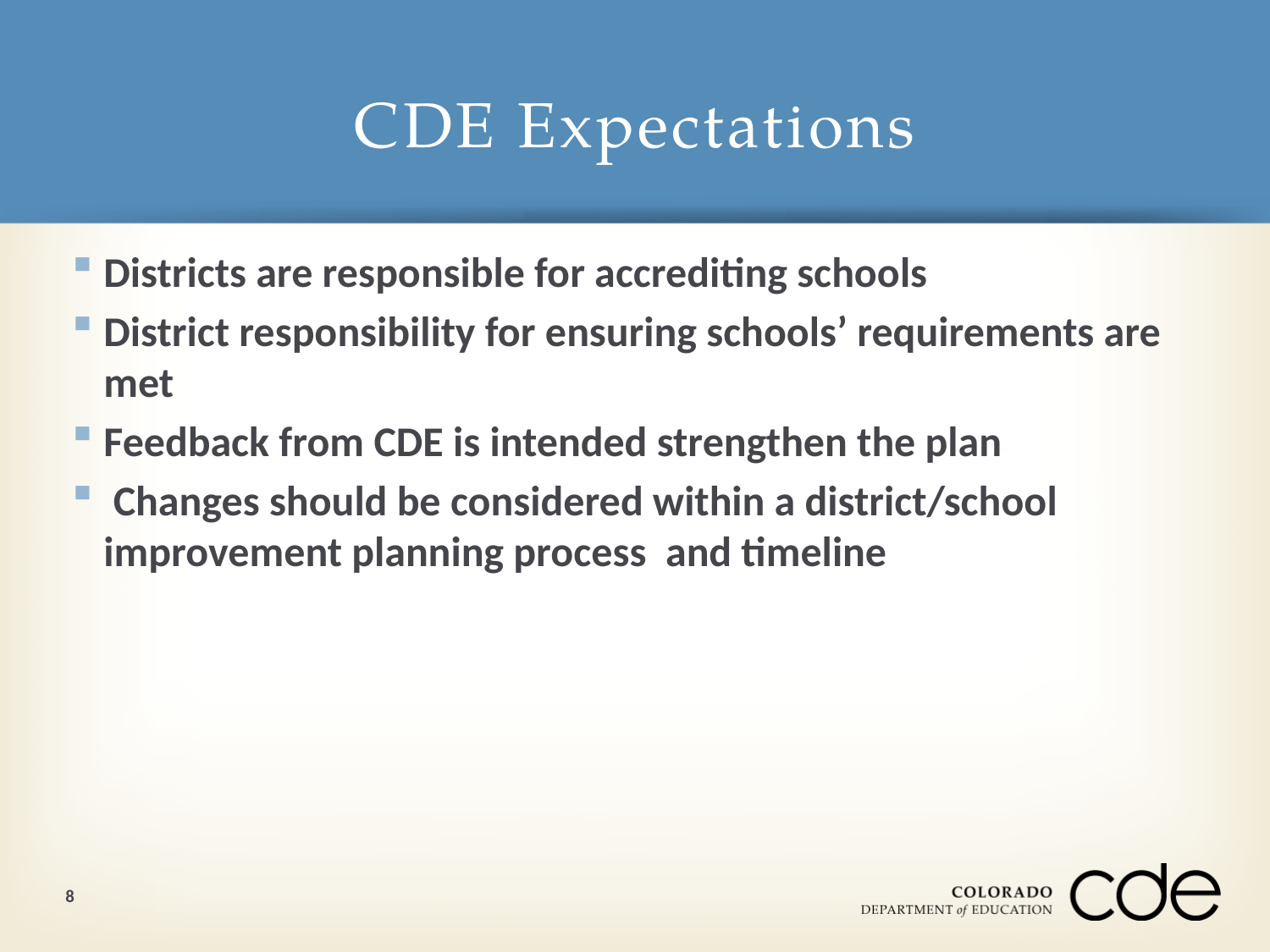

# CDE Expectations
Districts are responsible for accrediting schools
District responsibility for ensuring schools’ requirements are met
Feedback from CDE is intended strengthen the plan
 Changes should be considered within a district/school improvement planning process  and timeline
8